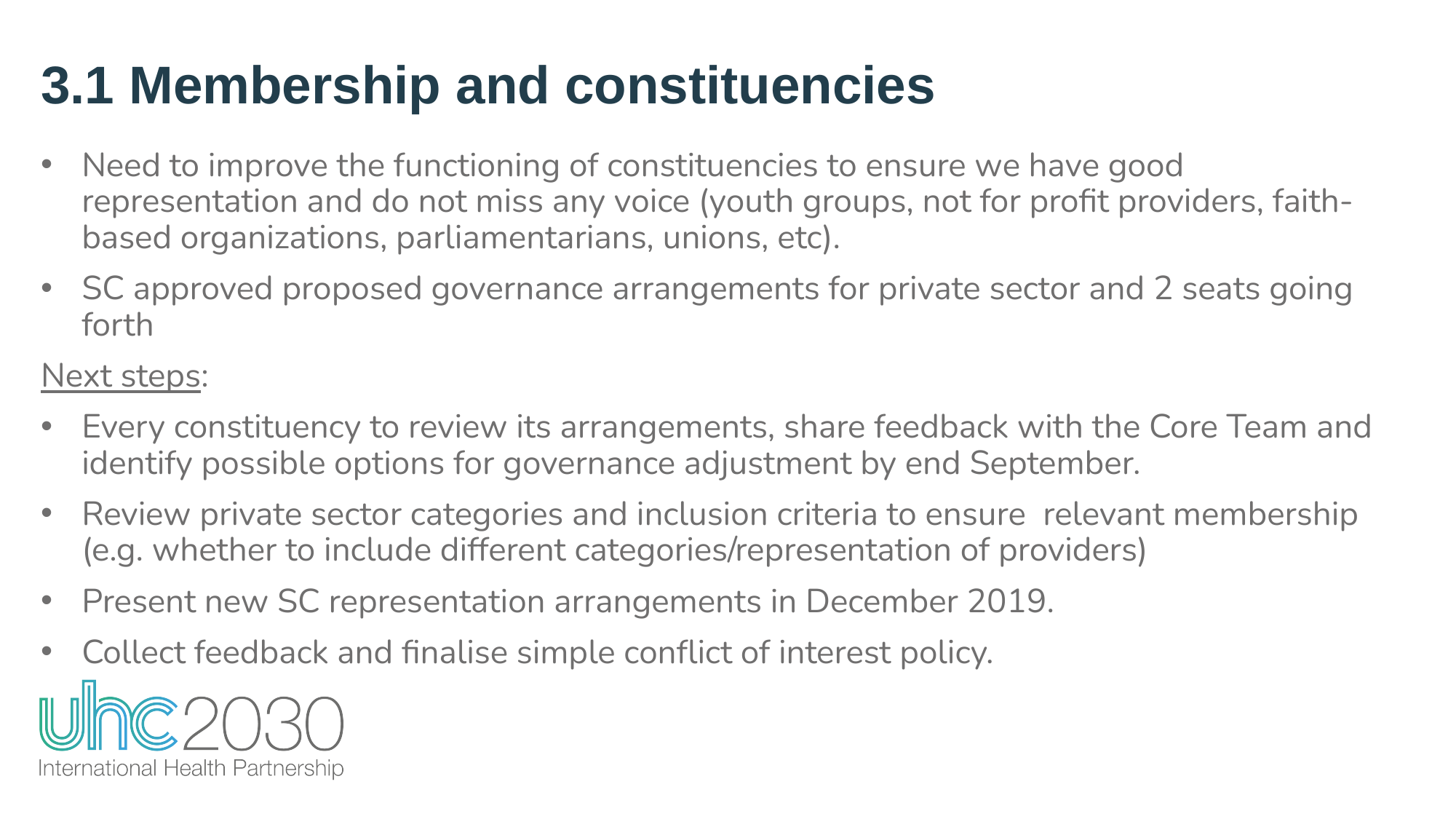

3.1 Membership and constituencies
Need to improve the functioning of constituencies to ensure we have good representation and do not miss any voice (youth groups, not for profit providers, faith-based organizations, parliamentarians, unions, etc).
SC approved proposed governance arrangements for private sector and 2 seats going forth
Next steps:
Every constituency to review its arrangements, share feedback with the Core Team and identify possible options for governance adjustment by end September.
Review private sector categories and inclusion criteria to ensure  relevant membership (e.g. whether to include different categories/representation of providers)
Present new SC representation arrangements in December 2019.
Collect feedback and finalise simple conflict of interest policy.